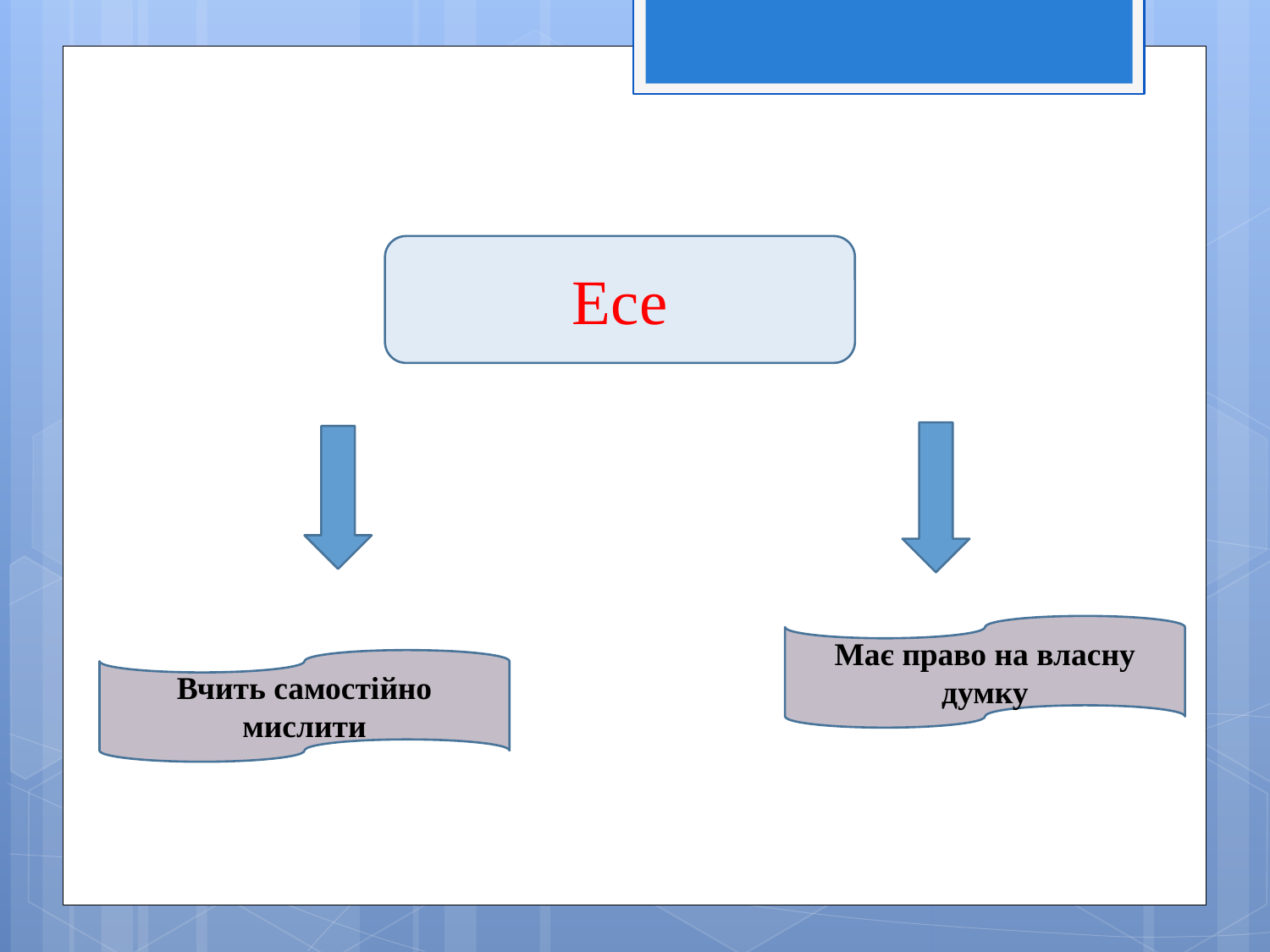

Есе

Має право на власну думку
Вчить самостійно мислити